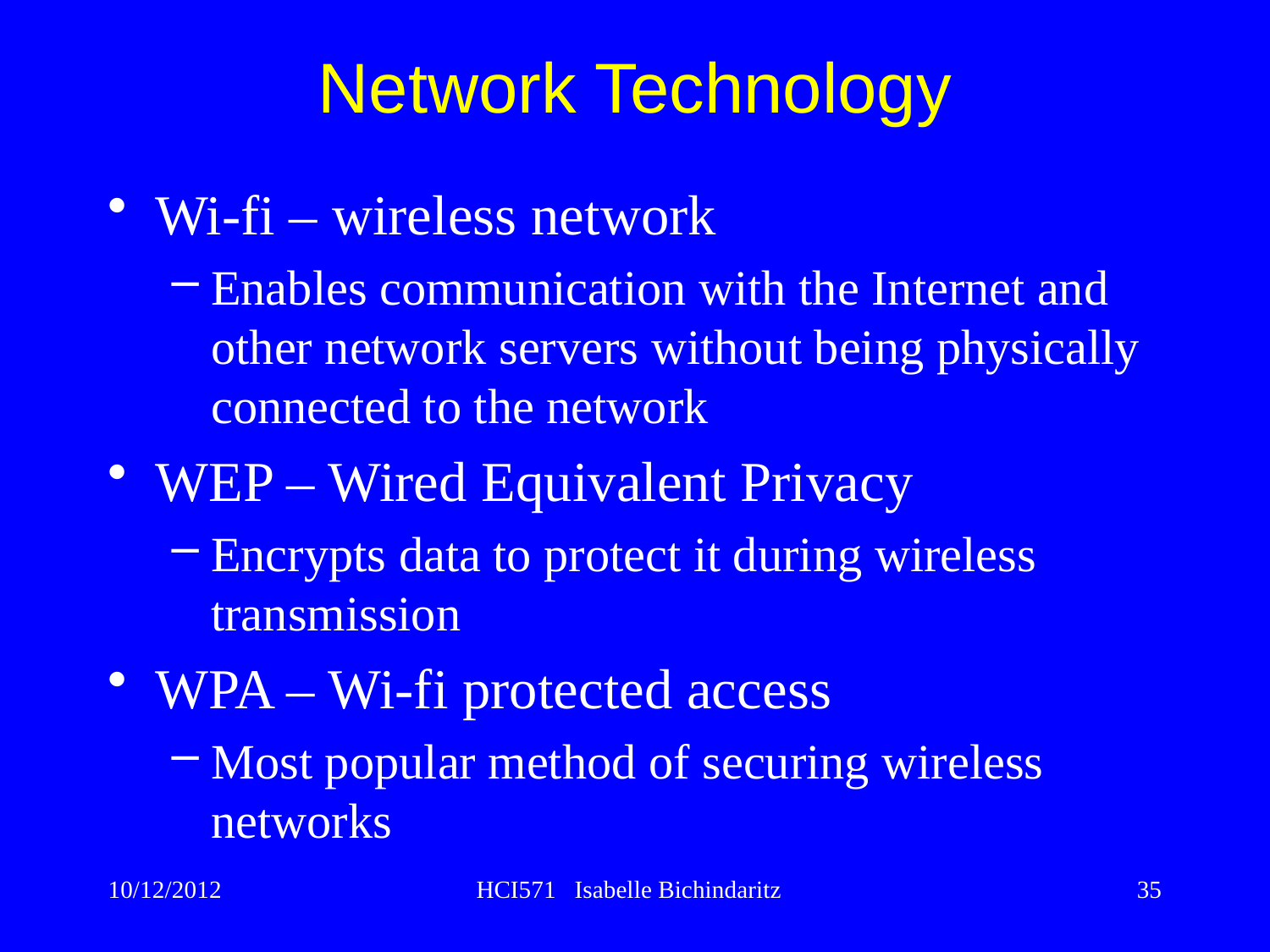

Network Technology
Wi-fi – wireless network
Enables communication with the Internet and other network servers without being physically connected to the network
WEP – Wired Equivalent Privacy
Encrypts data to protect it during wireless transmission
WPA – Wi-fi protected access
Most popular method of securing wireless networks
10/12/2012
HCI571   Isabelle Bichindaritz
35